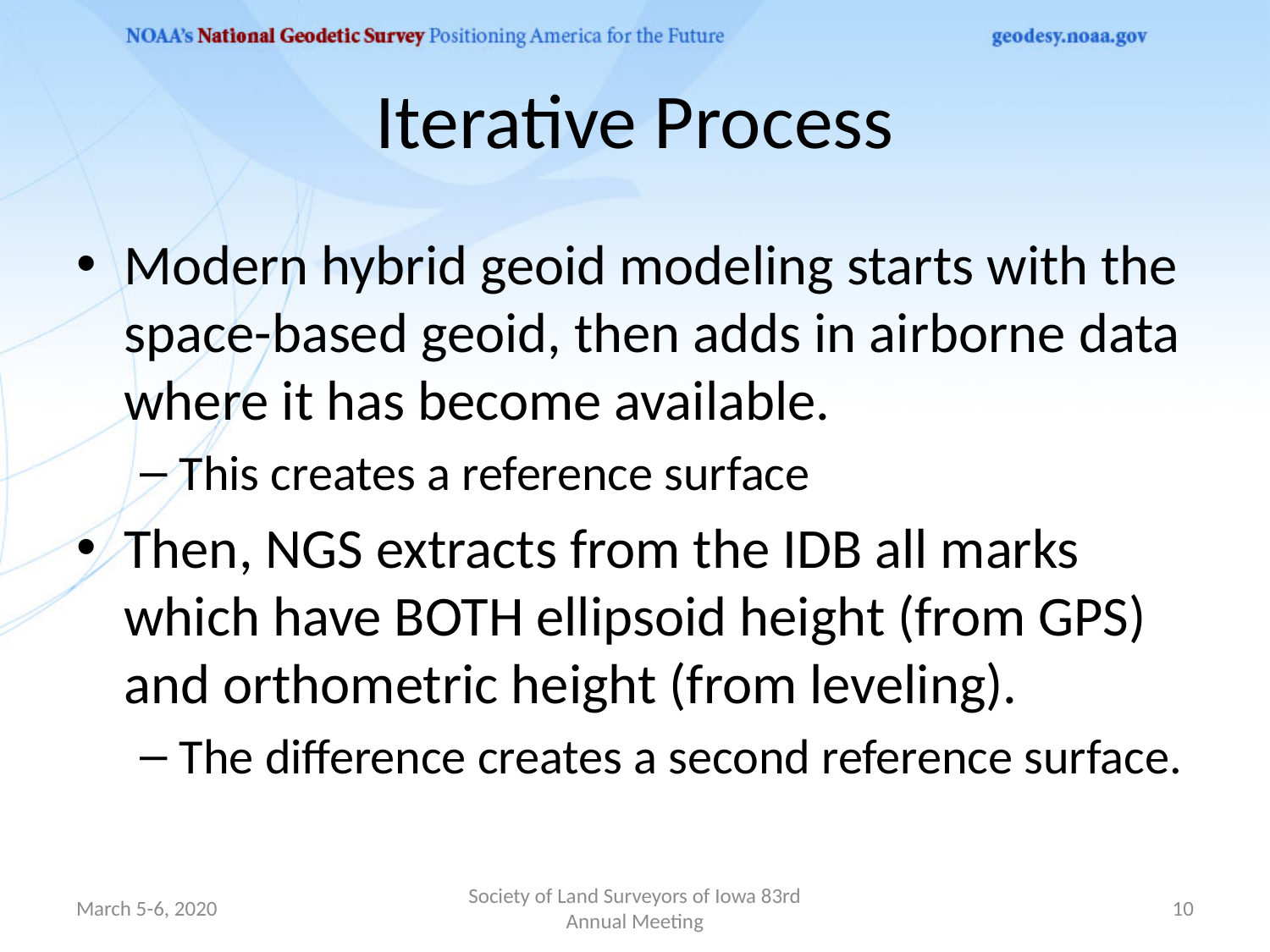

# Iterative Process
Modern hybrid geoid modeling starts with the space-based geoid, then adds in airborne data where it has become available.
This creates a reference surface
Then, NGS extracts from the IDB all marks which have BOTH ellipsoid height (from GPS) and orthometric height (from leveling).
The difference creates a second reference surface.
March 5-6, 2020
Society of Land Surveyors of Iowa 83rd Annual Meeting
10